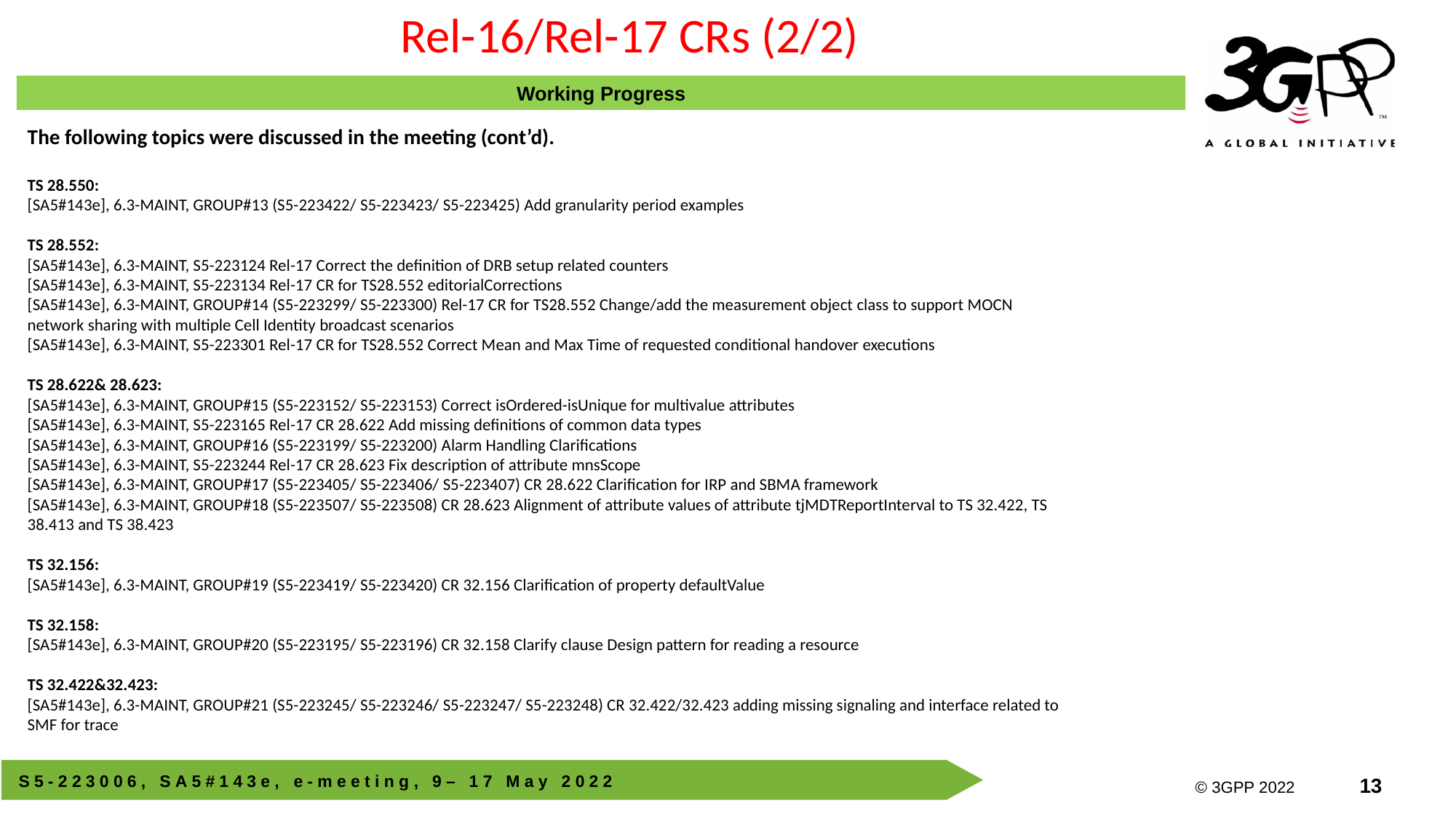

Rel-16/Rel-17 CRs (2/2)
Working Progress
The following topics were discussed in the meeting (cont’d).

TS 28.550:
[SA5#143e], 6.3-MAINT, GROUP#13 (S5-223422/ S5-223423/ S5-223425) Add granularity period examples

TS 28.552:
[SA5#143e], 6.3-MAINT, S5-223124 Rel-17 Correct the definition of DRB setup related counters
[SA5#143e], 6.3-MAINT, S5-223134 Rel-17 CR for TS28.552 editorialCorrections
[SA5#143e], 6.3-MAINT, GROUP#14 (S5-223299/ S5-223300) Rel-17 CR for TS28.552 Change/add the measurement object class to support MOCN network sharing with multiple Cell Identity broadcast scenarios
[SA5#143e], 6.3-MAINT, S5-223301 Rel-17 CR for TS28.552 Correct Mean and Max Time of requested conditional handover executions

TS 28.622& 28.623:
[SA5#143e], 6.3-MAINT, GROUP#15 (S5-223152/ S5-223153) Correct isOrdered-isUnique for multivalue attributes
[SA5#143e], 6.3-MAINT, S5-223165 Rel-17 CR 28.622 Add missing definitions of common data types
[SA5#143e], 6.3-MAINT, GROUP#16 (S5-223199/ S5-223200) Alarm Handling Clarifications
[SA5#143e], 6.3-MAINT, S5-223244 Rel-17 CR 28.623 Fix description of attribute mnsScope
[SA5#143e], 6.3-MAINT, GROUP#17 (S5-223405/ S5-223406/ S5-223407) CR 28.622 Clarification for IRP and SBMA framework
[SA5#143e], 6.3-MAINT, GROUP#18 (S5-223507/ S5-223508) CR 28.623 Alignment of attribute values of attribute tjMDTReportInterval to TS 32.422, TS 38.413 and TS 38.423

TS 32.156:
[SA5#143e], 6.3-MAINT, GROUP#19 (S5-223419/ S5-223420) CR 32.156 Clarification of property defaultValue

TS 32.158:
[SA5#143e], 6.3-MAINT, GROUP#20 (S5-223195/ S5-223196) CR 32.158 Clarify clause Design pattern for reading a resource

TS 32.422&32.423:
[SA5#143e], 6.3-MAINT, GROUP#21 (S5-223245/ S5-223246/ S5-223247/ S5-223248) CR 32.422/32.423 adding missing signaling and interface related to SMF for trace